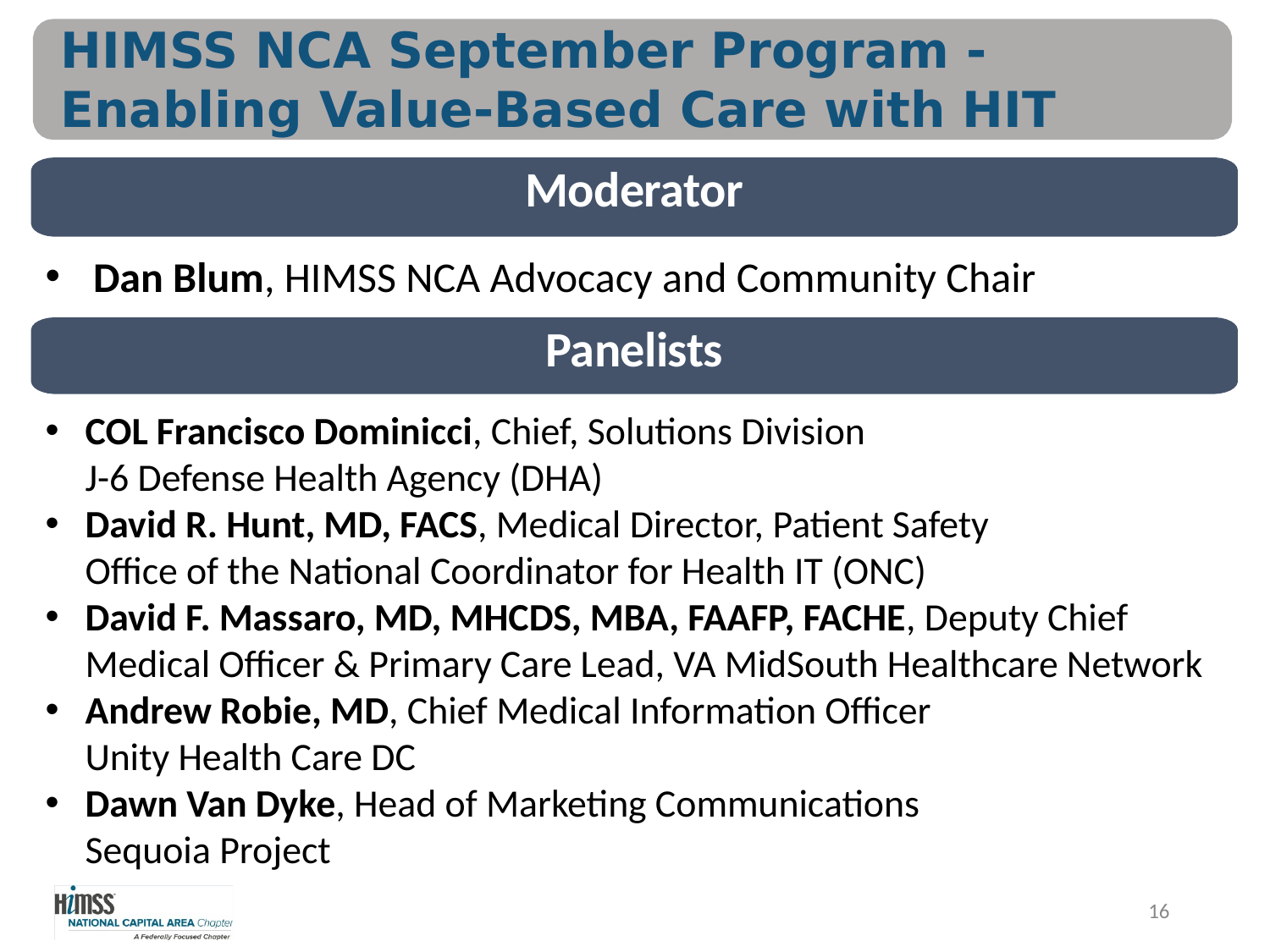

# HIMSS NCA September Program - Enabling Value-Based Care with HIT

Moderator
Dan Blum, HIMSS NCA Advocacy and Community Chair
Panelists
COL Francisco Dominicci, Chief, Solutions Division
J-6 Defense Health Agency (DHA)
David R. Hunt, MD, FACS, Medical Director, Patient Safety
Office of the National Coordinator for Health IT (ONC)
David F. Massaro, MD, MHCDS, MBA, FAAFP, FACHE, Deputy Chief Medical Officer & Primary Care Lead, VA MidSouth Healthcare Network
Andrew Robie, MD, Chief Medical Information Officer
Unity Health Care DC
Dawn Van Dyke, Head of Marketing Communications
Sequoia Project

16